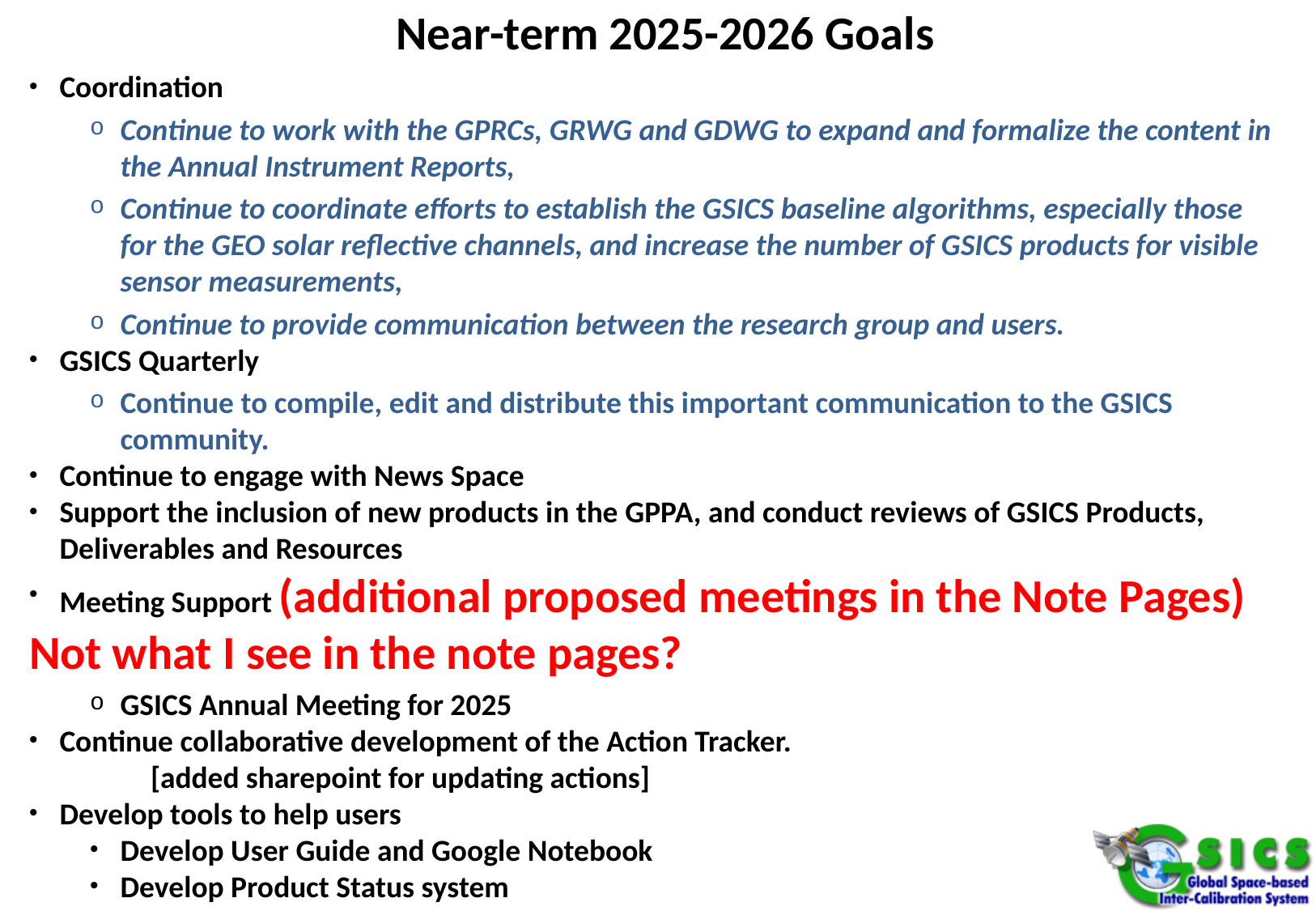

# Near-term 2025-2026 Goals
Coordination
Continue to work with the GPRCs, GRWG and GDWG to expand and formalize the content in the Annual Instrument Reports,
Continue to coordinate efforts to establish the GSICS baseline algorithms, especially those for the GEO solar reflective channels, and increase the number of GSICS products for visible sensor measurements,
Continue to provide communication between the research group and users.
GSICS Quarterly
Continue to compile, edit and distribute this important communication to the GSICS community.
Continue to engage with News Space
Support the inclusion of new products in the GPPA, and conduct reviews of GSICS Products, Deliverables and Resources
Meeting Support (additional proposed meetings in the Note Pages)
Not what I see in the note pages?
GSICS Annual Meeting for 2025
Continue collaborative development of the Action Tracker.
	[added sharepoint for updating actions]
Develop tools to help users
Develop User Guide and Google Notebook
Develop Product Status system
Improve outreach to potential Users of GSICS Products